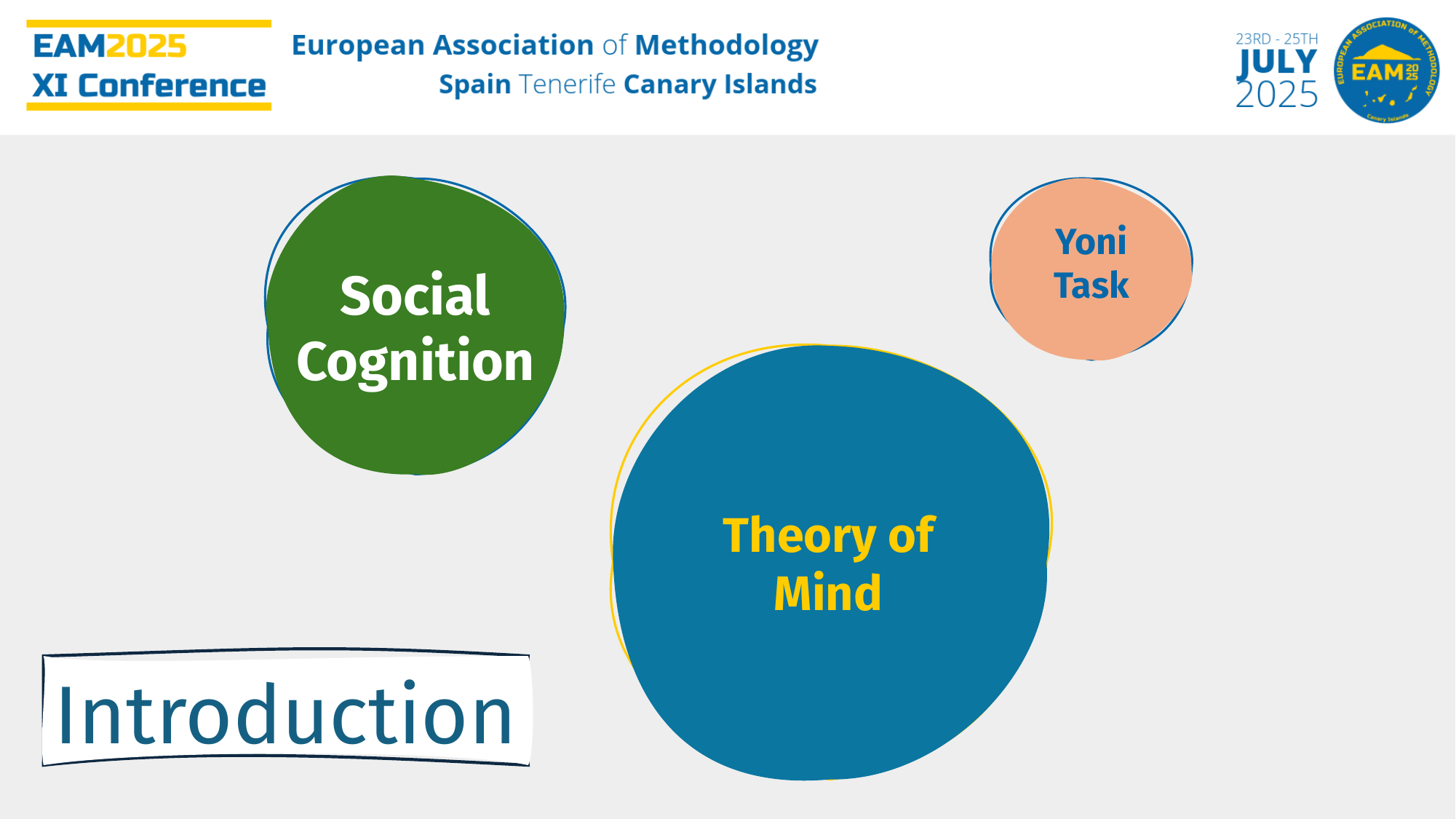

Yoni Task
Social Cognition

Theory of Mind
Introduction